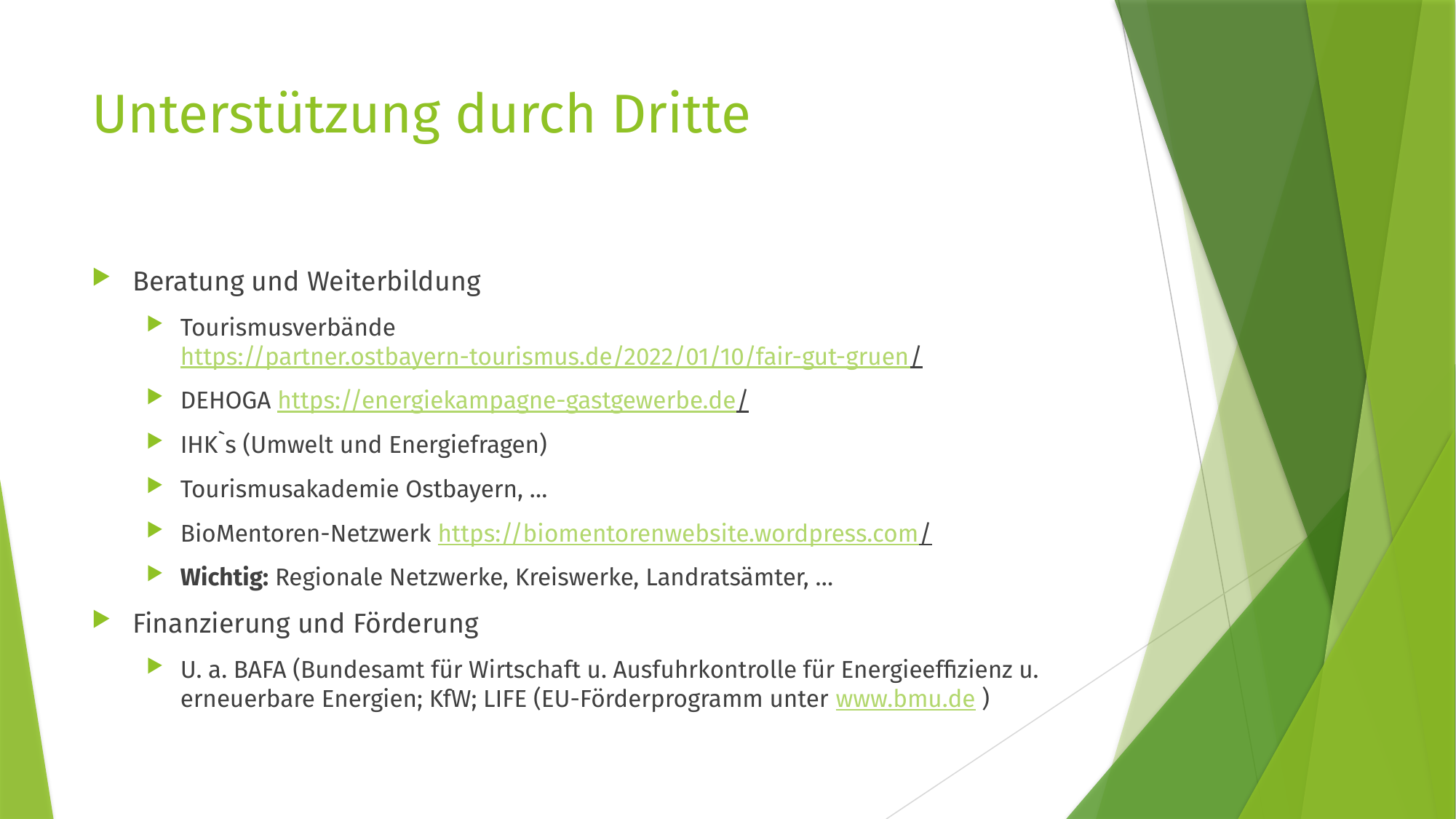

# Unterstützung durch Dritte
Beratung und Weiterbildung
Tourismusverbände https://partner.ostbayern-tourismus.de/2022/01/10/fair-gut-gruen/
DEHOGA https://energiekampagne-gastgewerbe.de/
IHK`s (Umwelt und Energiefragen)
Tourismusakademie Ostbayern, …
BioMentoren-Netzwerk https://biomentorenwebsite.wordpress.com/
Wichtig: Regionale Netzwerke, Kreiswerke, Landratsämter, …
Finanzierung und Förderung
U. a. BAFA (Bundesamt für Wirtschaft u. Ausfuhrkontrolle für Energieeffizienz u. erneuerbare Energien; KfW; LIFE (EU-Förderprogramm unter www.bmu.de )